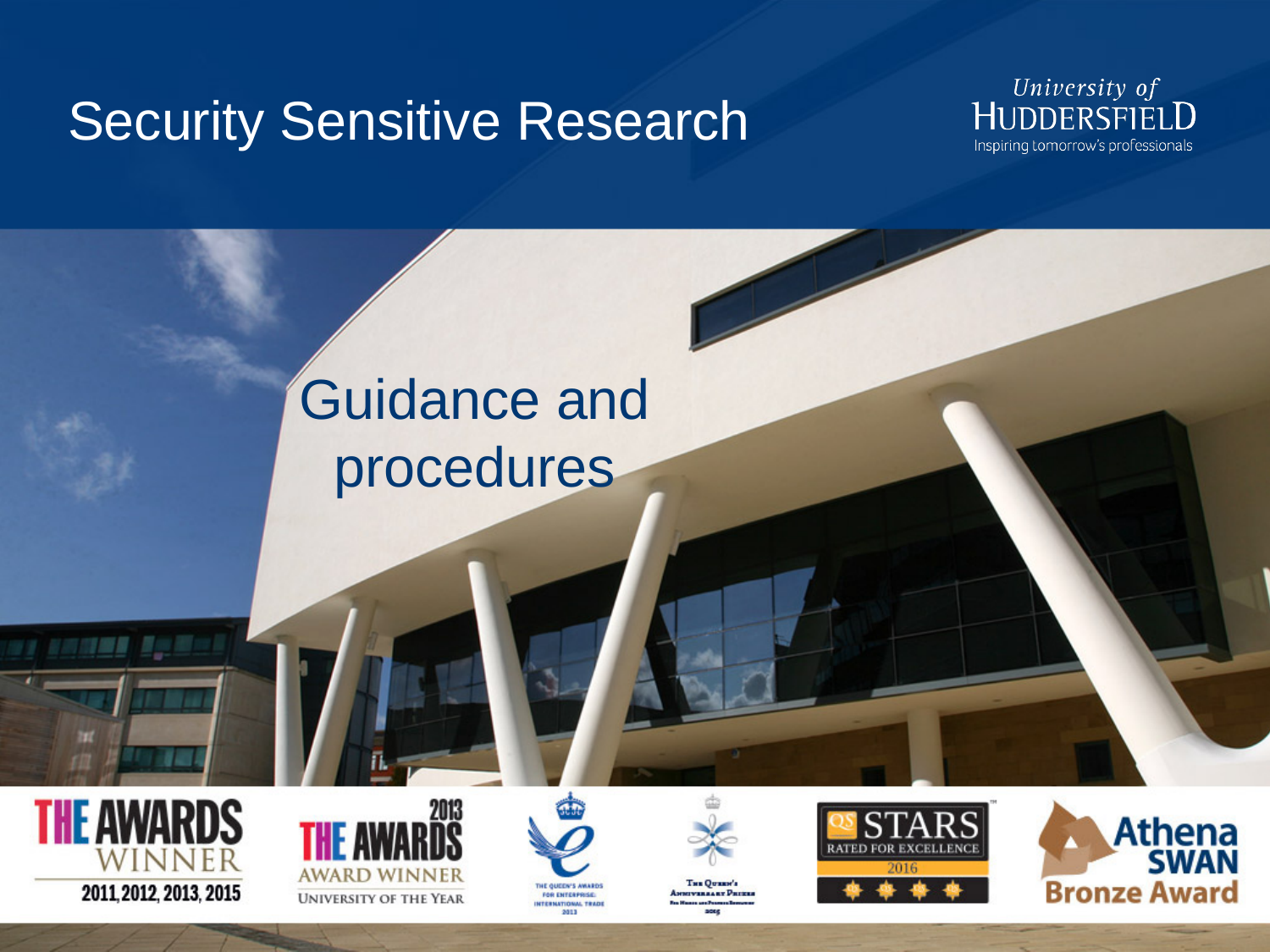

# Security Sensitive Research
Guidance and procedures